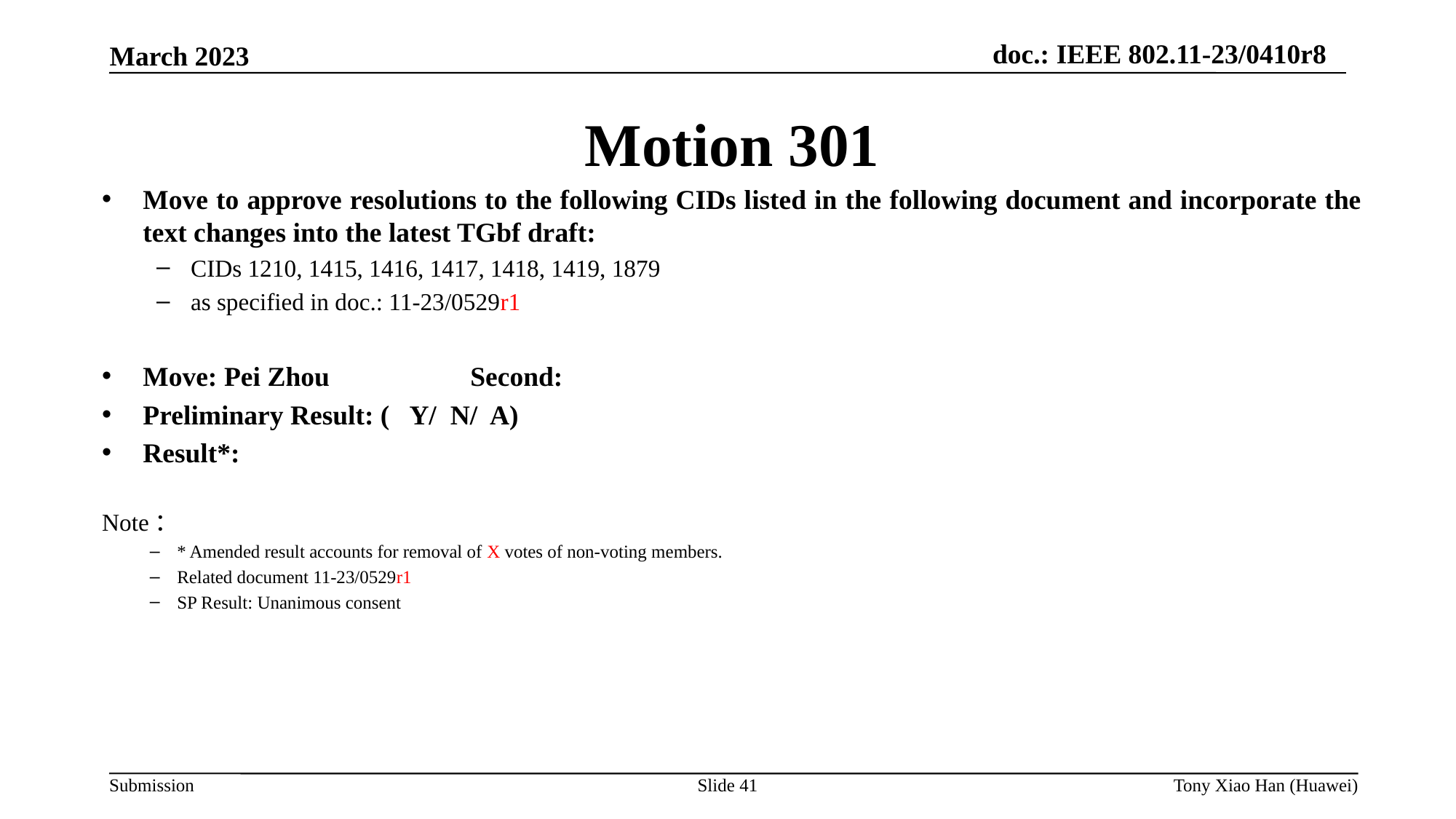

Motion 301

Move to approve resolutions to the following CIDs listed in the following document and incorporate the text changes into the latest TGbf draft:
CIDs 1210, 1415, 1416, 1417, 1418, 1419, 1879
as specified in doc.: 11-23/0529r1

Move: Pei Zhou		Second:
Preliminary Result: (   Y/  N/  A)
Result*:

Note：
* Amended result accounts for removal of X votes of non-voting members.
Related document 11-23/0529r1
SP Result: Unanimous consent